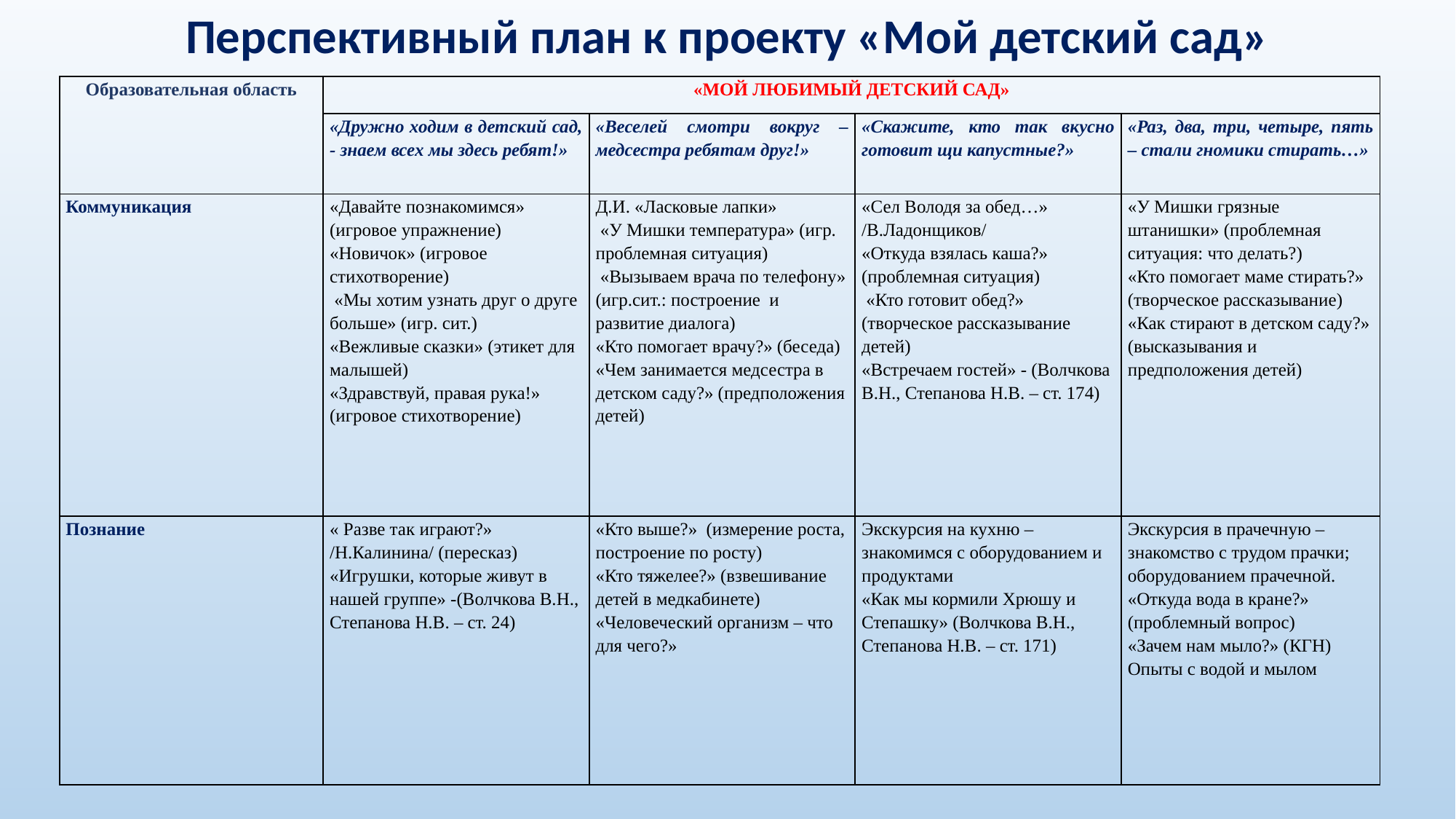

Перспективный план к проекту «Мой детский сад»
| Образовательная область | «МОЙ ЛЮБИМЫЙ ДЕТСКИЙ САД» |  |  |  |
| --- | --- | --- | --- | --- |
|  | «Дружно ходим в детский сад, - знаем всех мы здесь ребят!» | «Веселей смотри вокруг – медсестра ребятам друг!» | «Скажите, кто так вкусно готовит щи капустные?» | «Раз, два, три, четыре, пять – стали гномики стирать…» |
| Коммуникация | «Давайте познакомимся» (игровое упражнение) «Новичок» (игровое стихотворение) «Мы хотим узнать друг о друге больше» (игр. сит.) «Вежливые сказки» (этикет для малышей) «Здравствуй, правая рука!» (игровое стихотворение) | Д.И. «Ласковые лапки» «У Мишки температура» (игр. проблемная ситуация) «Вызываем врача по телефону» (игр.сит.: построение и развитие диалога) «Кто помогает врачу?» (беседа) «Чем занимается медсестра в детском саду?» (предположения детей) | «Сел Володя за обед…» /В.Ладонщиков/ «Откуда взялась каша?» (проблемная ситуация) «Кто готовит обед?» (творческое рассказывание детей) «Встречаем гостей» - (Волчкова В.Н., Степанова Н.В. – ст. 174) | «У Мишки грязные штанишки» (проблемная ситуация: что делать?) «Кто помогает маме стирать?» (творческое рассказывание) «Как стирают в детском саду?» (высказывания и предположения детей) |
| Познание | « Разве так играют?» /Н.Калинина/ (пересказ) «Игрушки, которые живут в нашей группе» -(Волчкова В.Н., Степанова Н.В. – ст. 24) | «Кто выше?» (измерение роста, построение по росту) «Кто тяжелее?» (взвешивание детей в медкабинете) «Человеческий организм – что для чего?» | Экскурсия на кухню – знакомимся с оборудованием и продуктами «Как мы кормили Хрюшу и Степашку» (Волчкова В.Н., Степанова Н.В. – ст. 171) | Экскурсия в прачечную – знакомство с трудом прачки; оборудованием прачечной. «Откуда вода в кране?» (проблемный вопрос) «Зачем нам мыло?» (КГН) Опыты с водой и мылом |